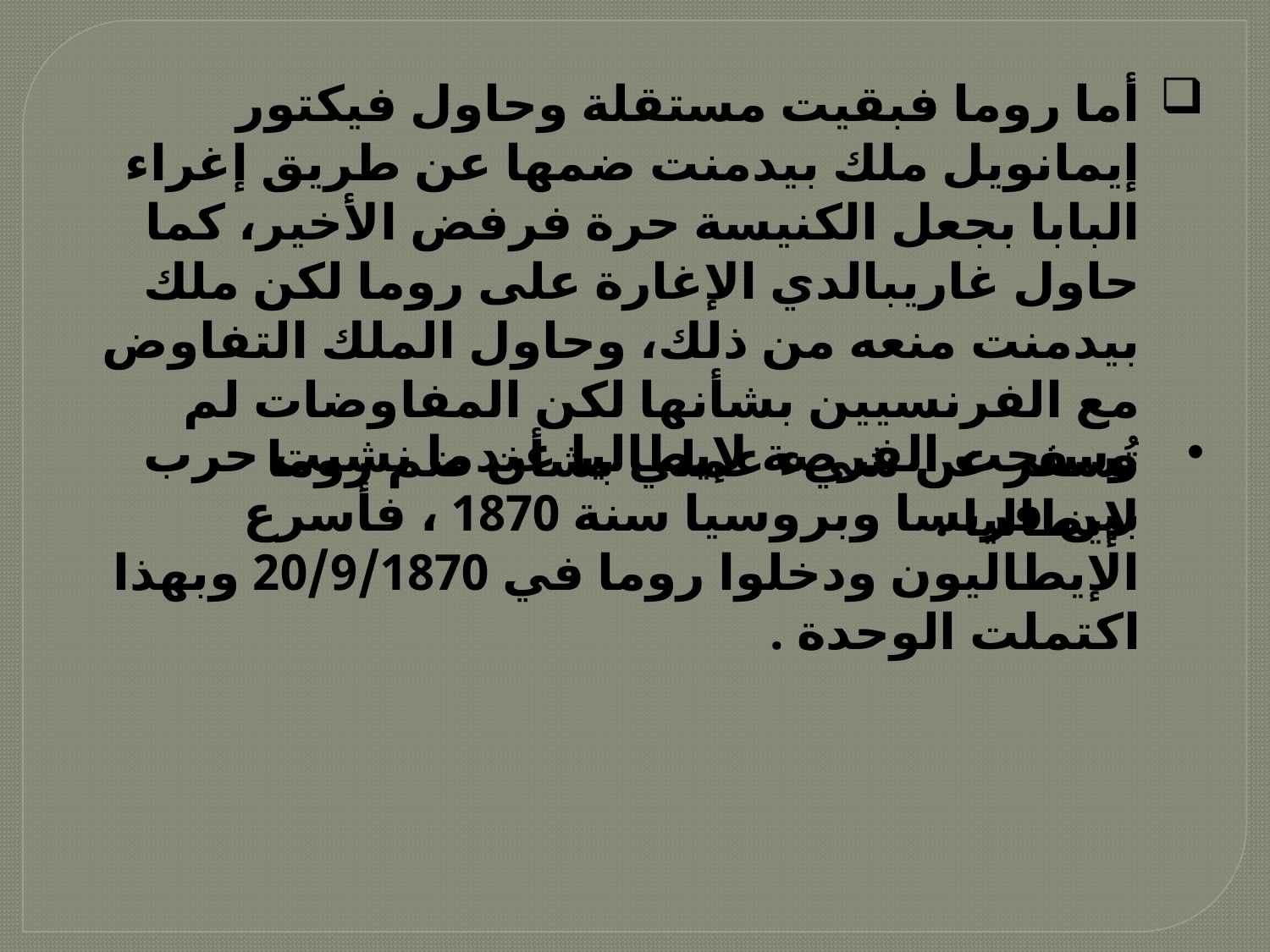

أما روما فبقيت مستقلة وحاول فيكتور إيمانويل ملك بيدمنت ضمها عن طريق إغراء البابا بجعل الكنيسة حرة فرفض الأخير، كما حاول غاريبالدي الإغارة على روما لكن ملك بيدمنت منعه من ذلك، وحاول الملك التفاوض مع الفرنسيين بشأنها لكن المفاوضات لم تُسفر عن شيء عملي بشأن ضم روما لإيطاليا .
وسنحت الفرصة لإيطاليا عندما نشبت حرب بين فرنسا وبروسيا سنة 1870 ، فأسرع الإيطاليون ودخلوا روما في 20/9/1870 وبهذا اكتملت الوحدة .